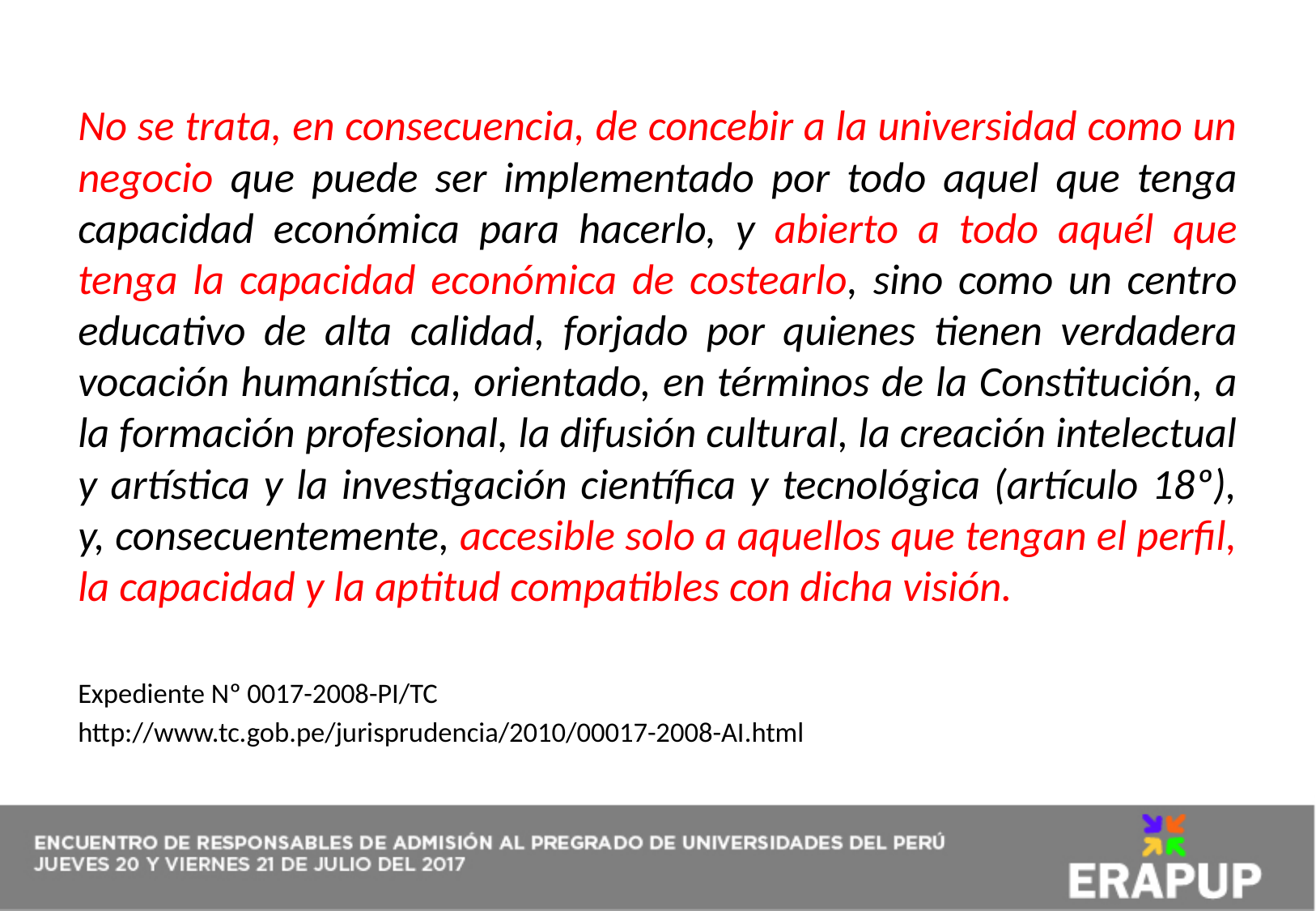

No se trata, en consecuencia, de concebir a la universidad como un negocio que puede ser implementado por todo aquel que tenga capacidad económica para hacerlo, y abierto a todo aquél que tenga la capacidad económica de costearlo, sino como un centro educativo de alta calidad, forjado por quienes tienen verdadera vocación humanística, orientado, en términos de la Constitución, a la formación profesional, la difusión cultural, la creación intelectual y artística y la investigación científica y tecnológica (artículo 18º), y, consecuentemente, accesible solo a aquellos que tengan el perfil, la capacidad y la aptitud compatibles con dicha visión.

Expediente Nº 0017-2008-PI/TC
http://www.tc.gob.pe/jurisprudencia/2010/00017-2008-AI.html